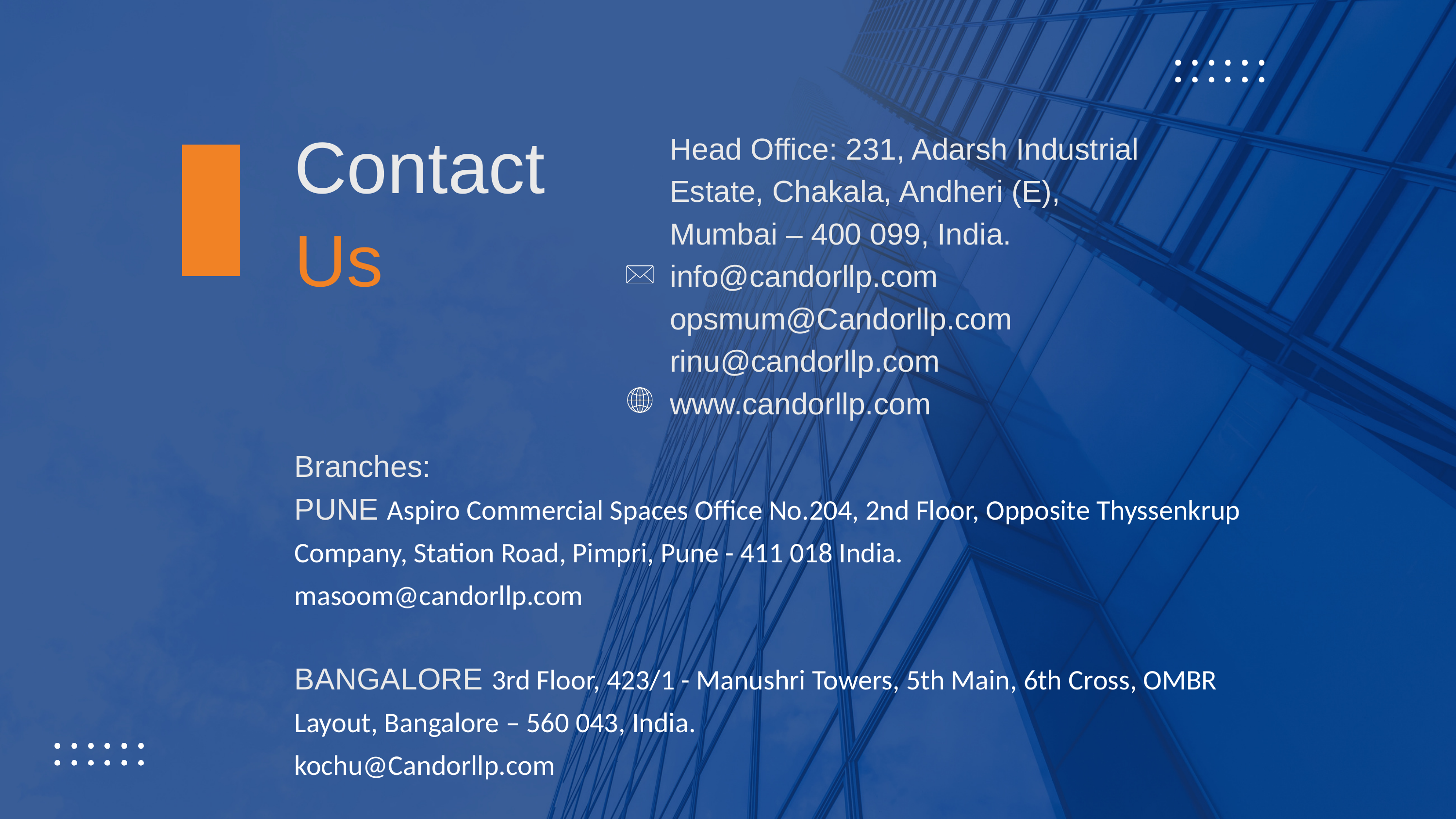

Contact
Head Office: 231, Adarsh Industrial Estate, Chakala, Andheri (E),
Mumbai – 400 099, India.
info@candorllp.com
opsmum@Candorllp.com
rinu@candorllp.com
www.candorllp.com

Us

Branches:
PUNE Aspiro Commercial Spaces Office No.204, 2nd Floor, Opposite Thyssenkrup Company, Station Road, Pimpri, Pune - 411 018 India.
masoom@candorllp.com

BANGALORE 3rd Floor, 423/1 - Manushri Towers, 5th Main, 6th Cross, OMBR Layout, Bangalore – 560 043, India.
kochu@Candorllp.com